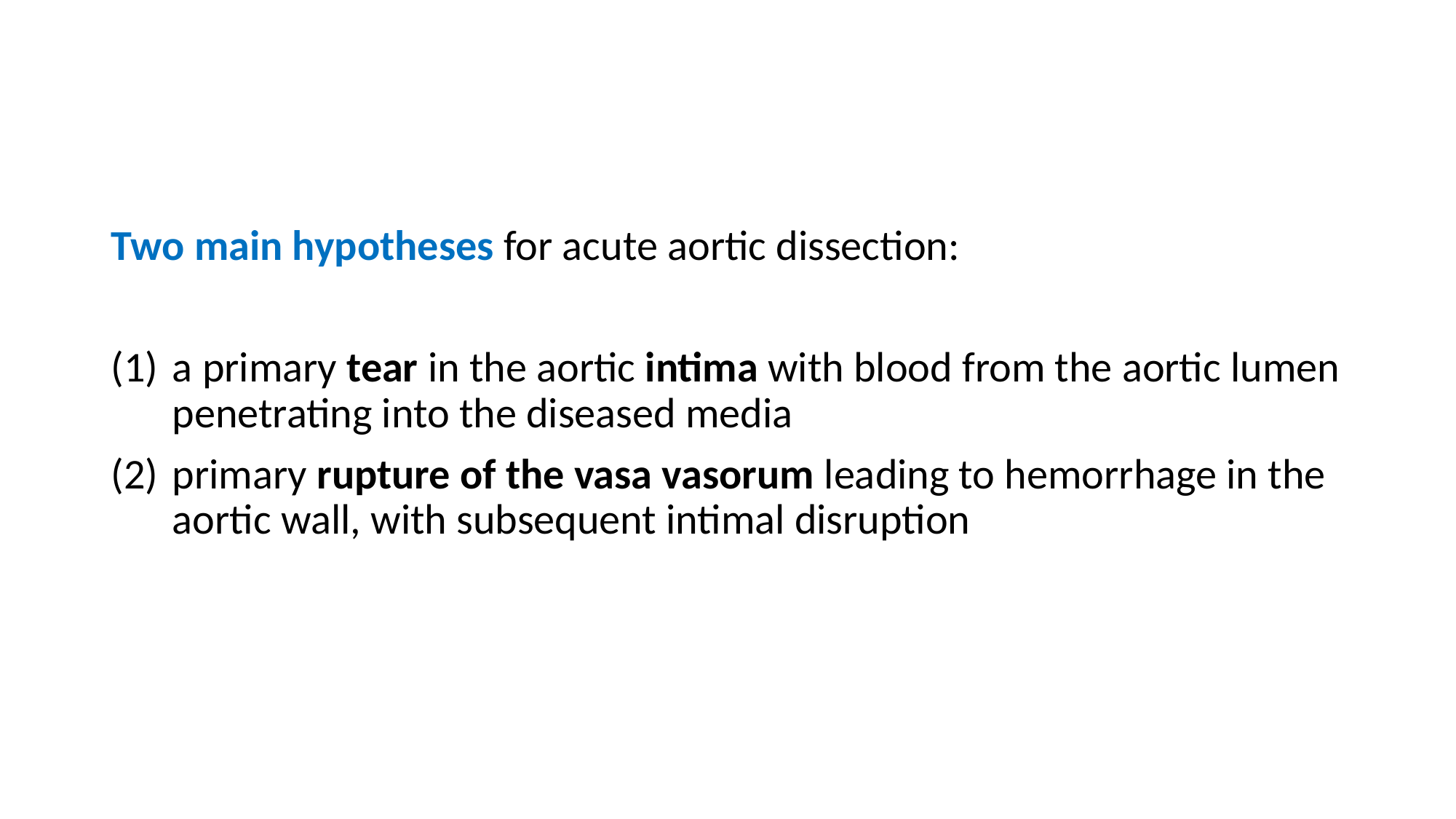

#
Two main hypotheses for acute aortic dissection:

a primary tear in the aortic intima with blood from the aortic lumen penetrating into the diseased media
primary rupture of the vasa vasorum leading to hemorrhage in the aortic wall, with subsequent intimal disruption